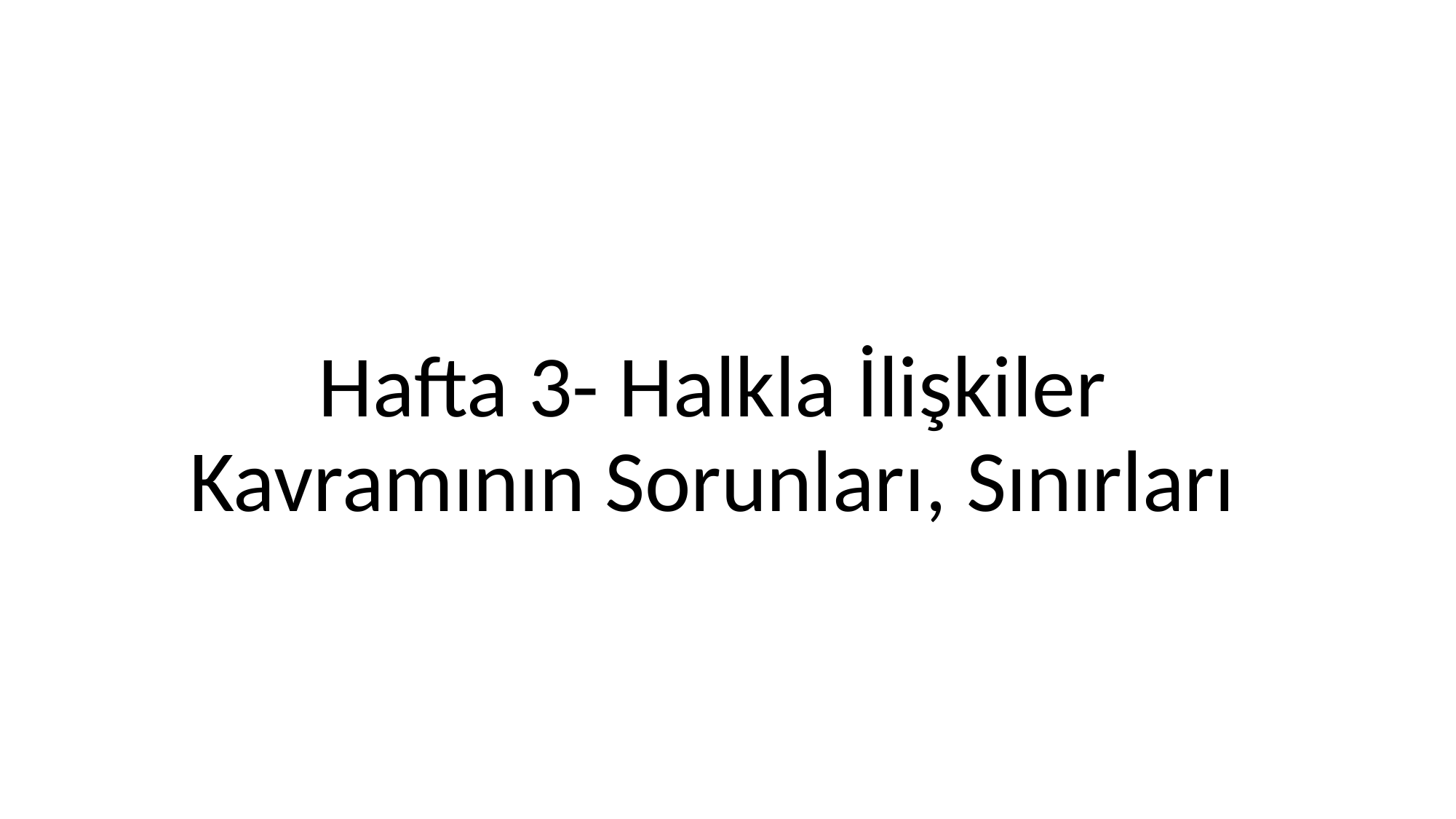

# Hafta 3- Halkla İlişkiler Kavramının Sorunları, Sınırları